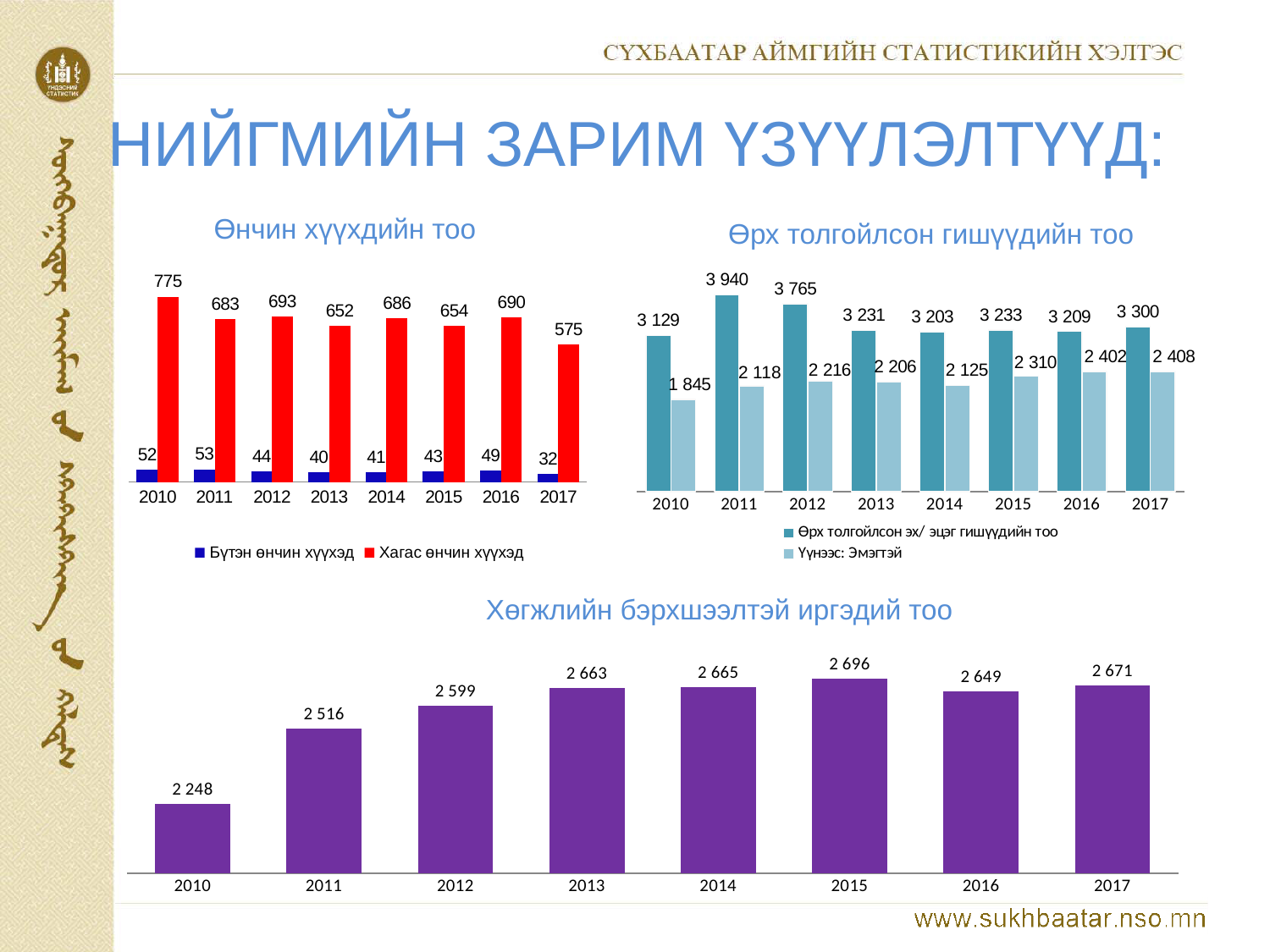

# НИЙГМИЙН ЗАРИМ ҮЗҮҮЛЭЛТҮҮД:
Өнчин хүүхдийн тоо
Өрх толгойлсон гишүүдийн тоо

### Chart

| Category | Өрх толгойлсон эх/ эцэг гишүүдийн тоо | Үүнээс: Эмэгтэй |
|---|---|---|
| 2010 | 3129.0 | 1845.0 |
| 2011 | 3940.0 | 2118.0 |
| 2012 | 3765.0 | 2216.0 |
| 2013 | 3231.0 | 2206.0 |
| 2014 | 3203.0 | 2125.0 |
| 2015 | 3233.0 | 2310.0 |
| 2016 | 3209.0 | 2402.0 |
| 2017 | 3300.0 | 2408.0 |

### Chart

| Category | Бүтэн өнчин хүүхэд | Хагас өнчин хүүхэд |
|---|---|---|
| 2010 | 52.0 | 775.0 |
| 2011 | 53.0 | 683.0 |
| 2012 | 44.0 | 693.0 |
| 2013 | 40.0 | 652.0 |
| 2014 | 41.0 | 686.0 |
| 2015 | 43.0 | 654.0 |
| 2016 | 49.0 | 690.0 |
| 2017 | 32.0 | 575.0 |
Хөгжлийн бэрхшээлтэй иргэдий тоо

### Chart

| Category | Хөгжлийн бэрхшээлтэй иргэдийн тоо |
|---|---|
| 2010 | 2248.0 |
| 2011 | 2516.0 |
| 2012 | 2599.0 |
| 2013 | 2663.0 |
| 2014 | 2665.0 |
| 2015 | 2696.0 |
| 2016 | 2649.0 |
| 2017 | 2671.0 |